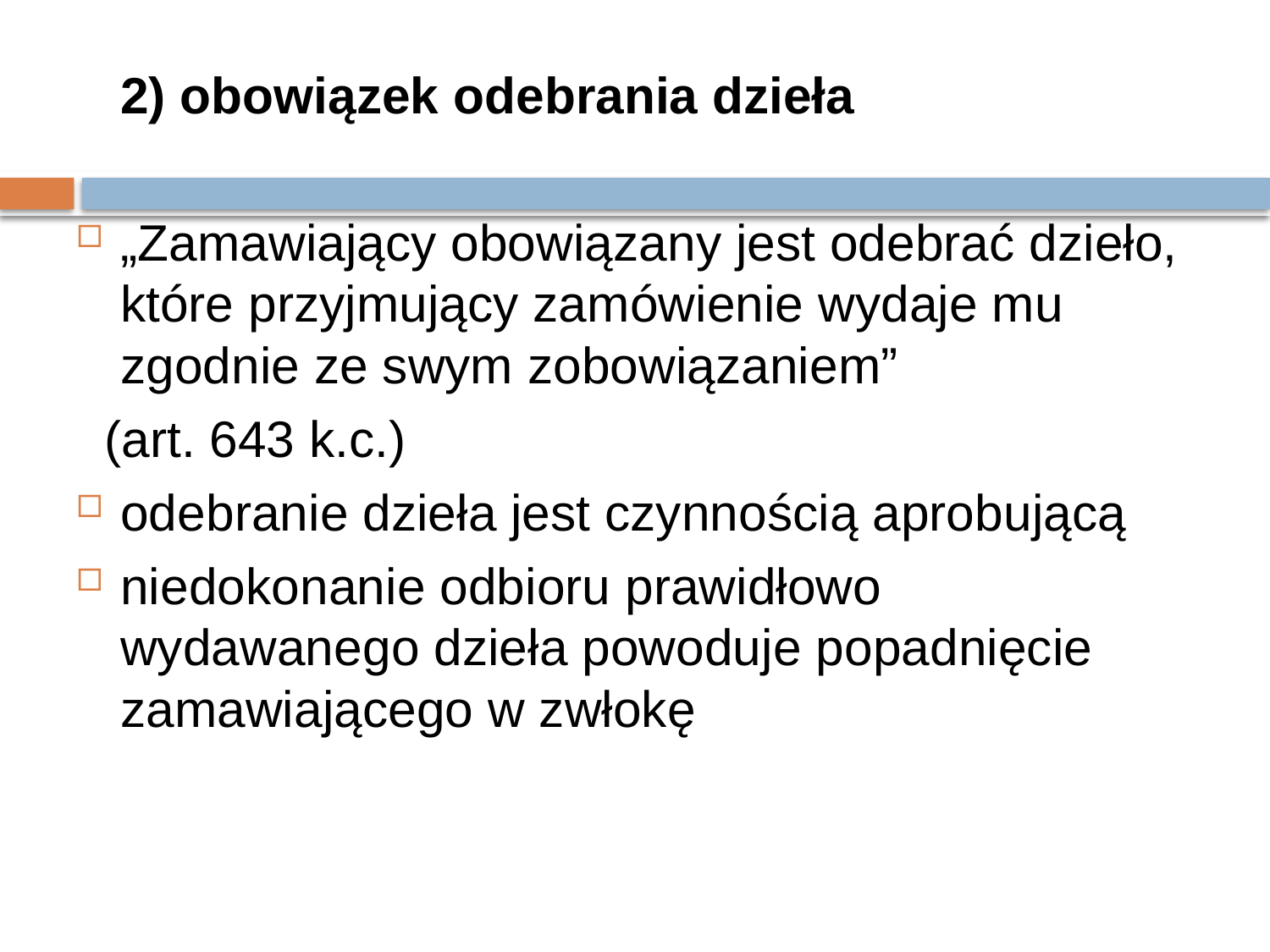

2) obowiązek odebrania dzieła

„Zamawiający obowiązany jest odebrać dzieło, które przyjmujący zamówienie wydaje mu zgodnie ze swym zobowiązaniem”
  (art. 643 k.c.)
odebranie dzieła jest czynnością aprobującą
niedokonanie odbioru prawidłowo wydawanego dzieła powoduje popadnięcie zamawiającego w zwłokę